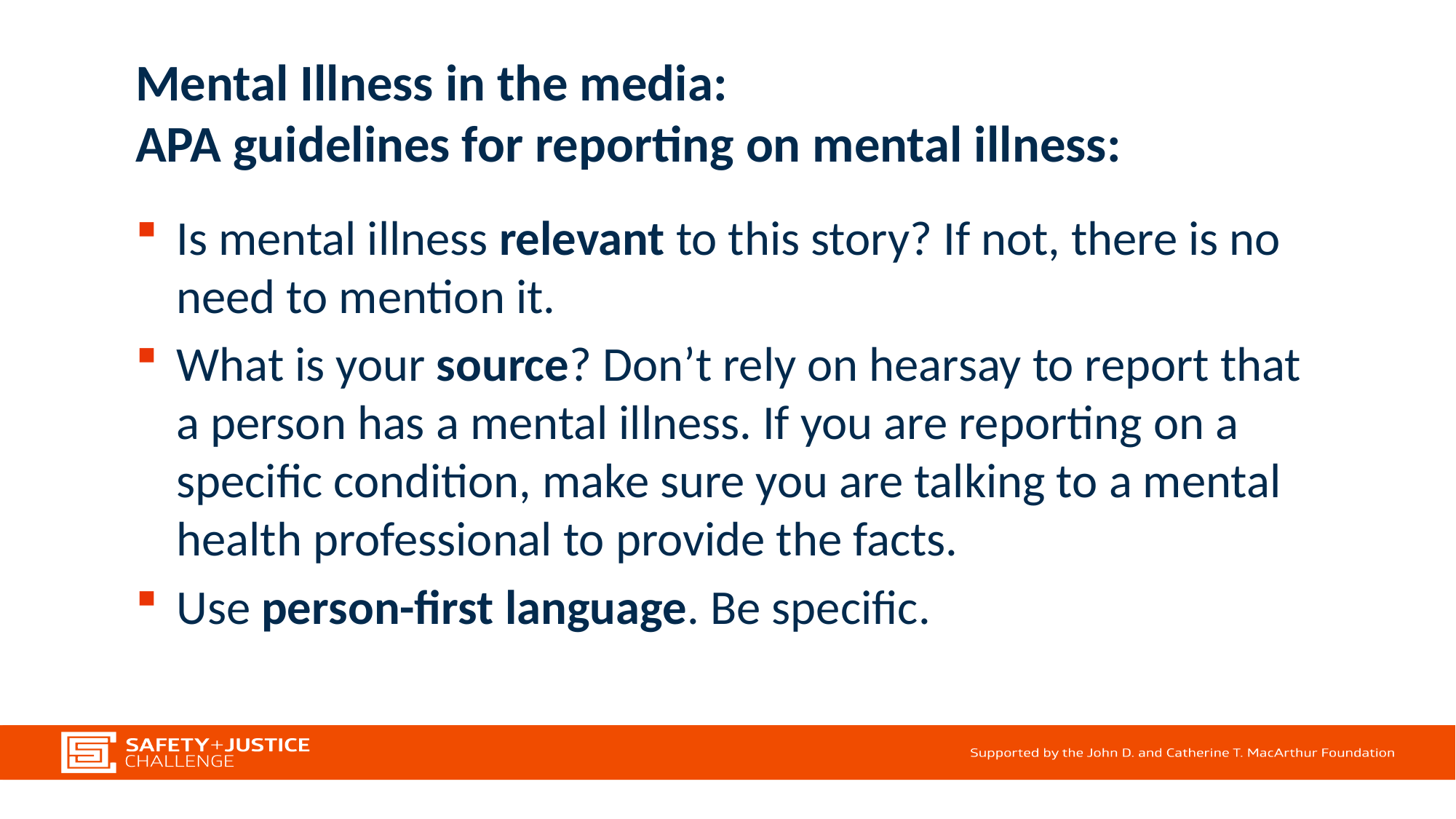

# Mental Illness in the media: APA guidelines for reporting on mental illness:
Is mental illness relevant to this story? If not, there is no need to mention it.
What is your source? Don’t rely on hearsay to report that a person has a mental illness. If you are reporting on a specific condition, make sure you are talking to a mental health professional to provide the facts.
Use person-first language. Be specific.